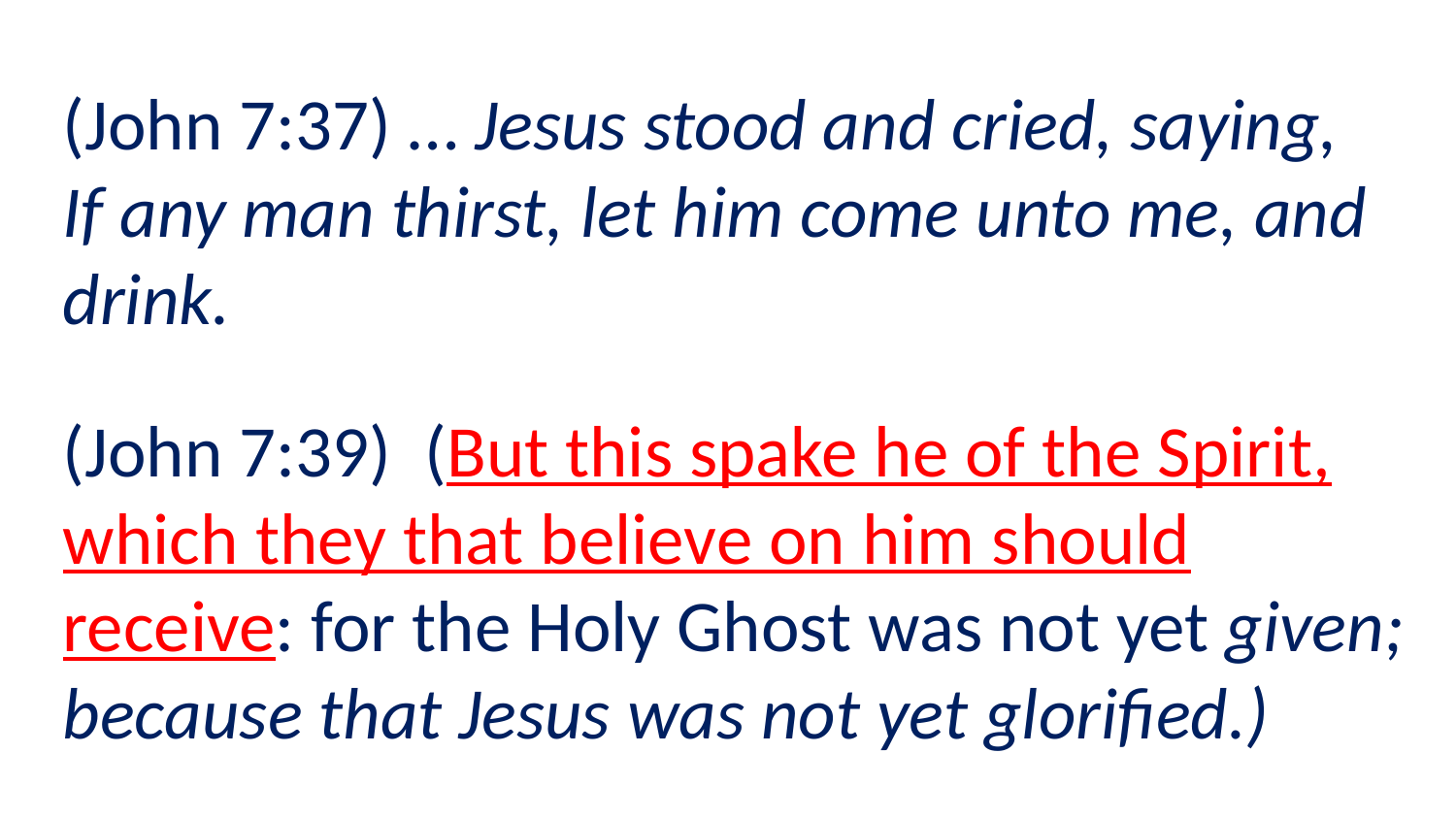

(John 7:37) … Jesus stood and cried, saying, If any man thirst, let him come unto me, and drink.
(John 7:39)  (But this spake he of the Spirit, which they that believe on him should receive: for the Holy Ghost was not yet given; because that Jesus was not yet glorified.)